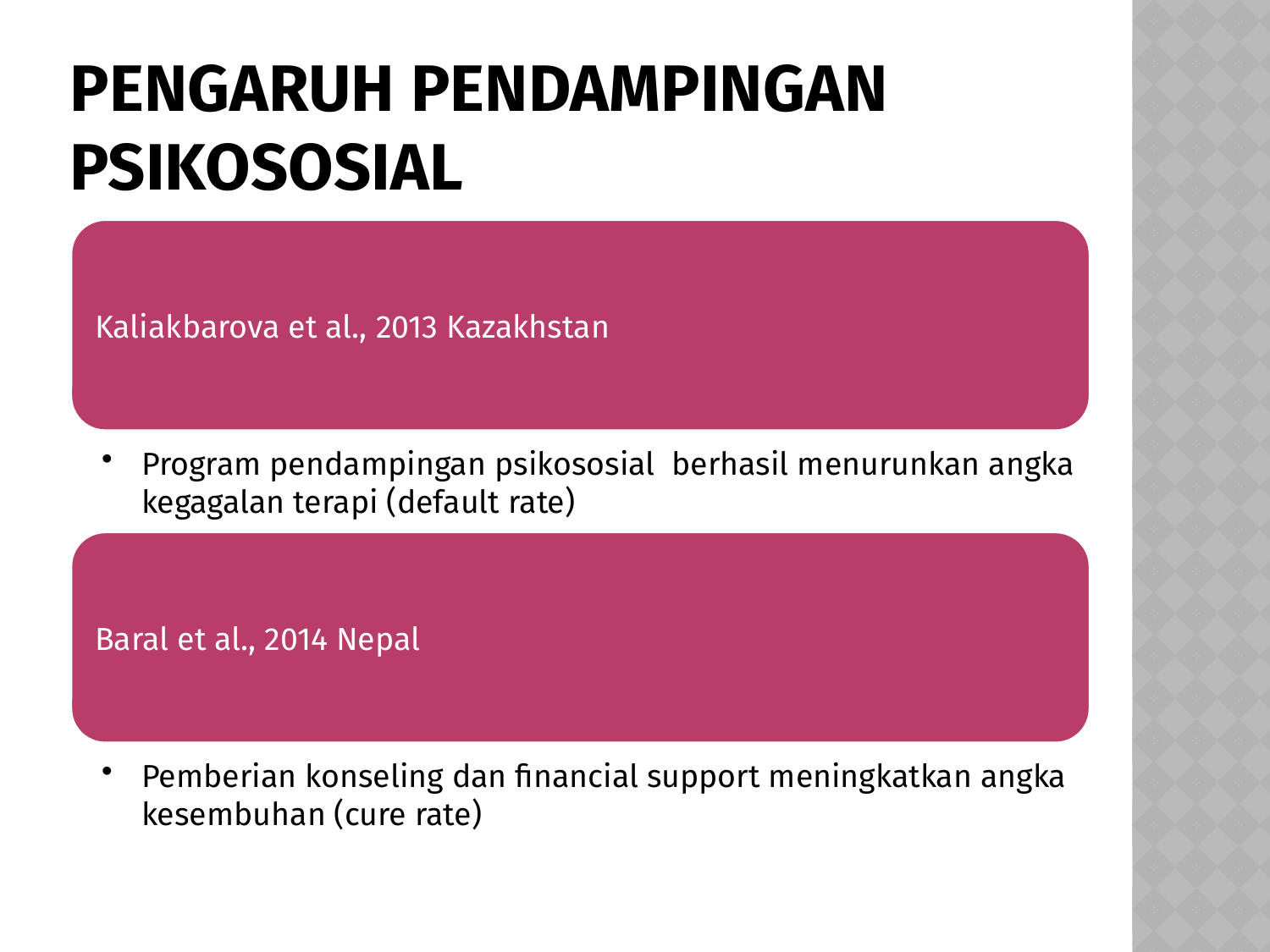

# PENGARUH PENDAMPINGAN PSIKOSOSIAL
Kaliakbarova et al., 2013 Kazakhstan
Program pendampingan psikososial  berhasil menurunkan angka kegagalan terapi (default rate)
Baral et al., 2014 Nepal
Pemberian konseling dan financial support meningkatkan angka kesembuhan (cure rate)